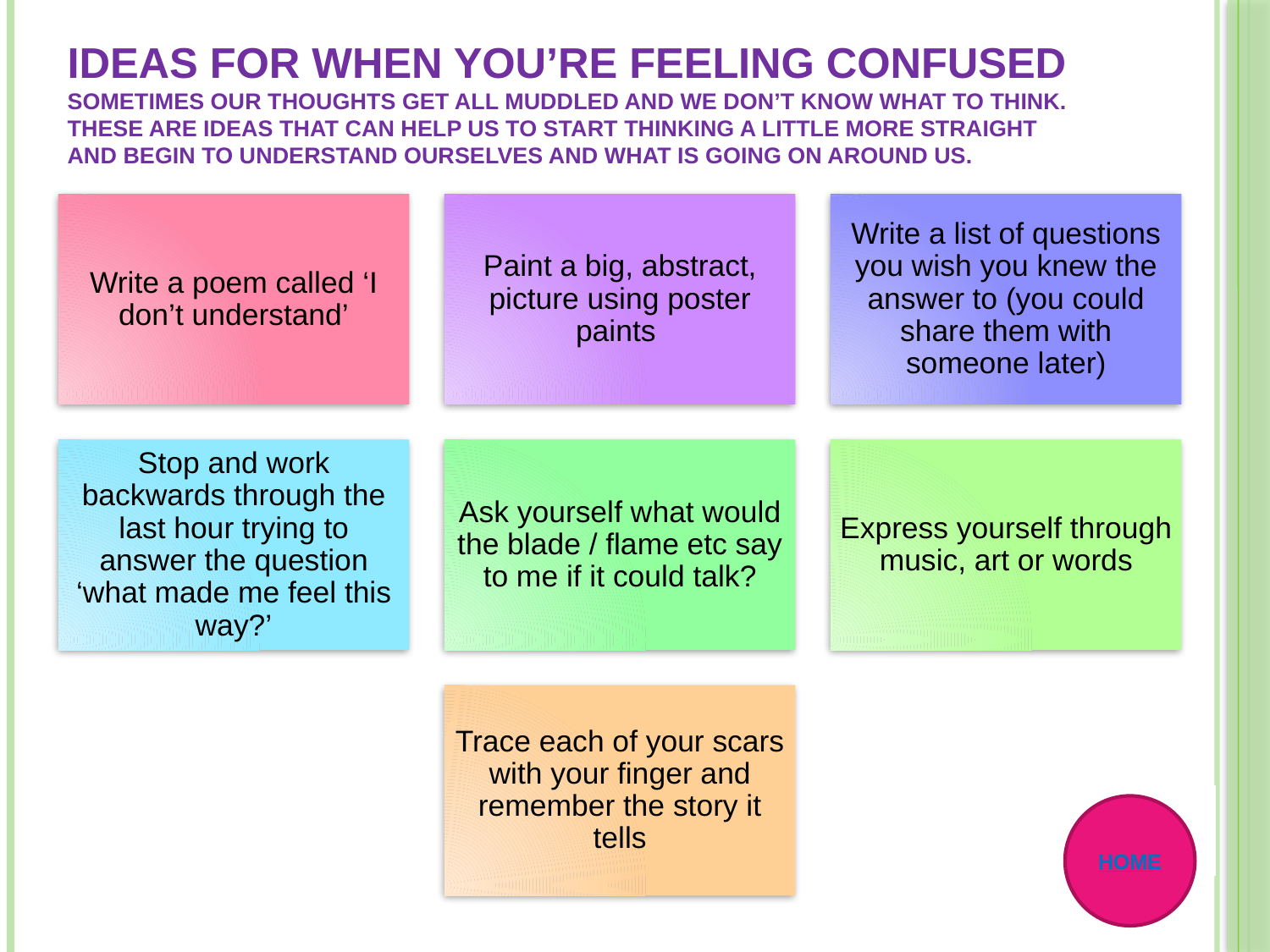

# Ideas for when you’re feeling confused Sometimes our thoughts get all muddled and we don’t know what to think.  These are ideas that can help us to start thinking a little more straight and begin to understand ourselves and what is going on around us.
Write a poem called ‘I don’t understand’
Paint a big, abstract, picture using poster paints
Write a list of questions you wish you knew the answer to (you could share them with someone later)
Stop and work backwards through the last hour trying to answer the question ‘what made me feel this way?’
Ask yourself what would the blade / flame etc say to me if it could talk?
Express yourself through music, art or words
Trace each of your scars with your finger and remember the story it tells
HOME